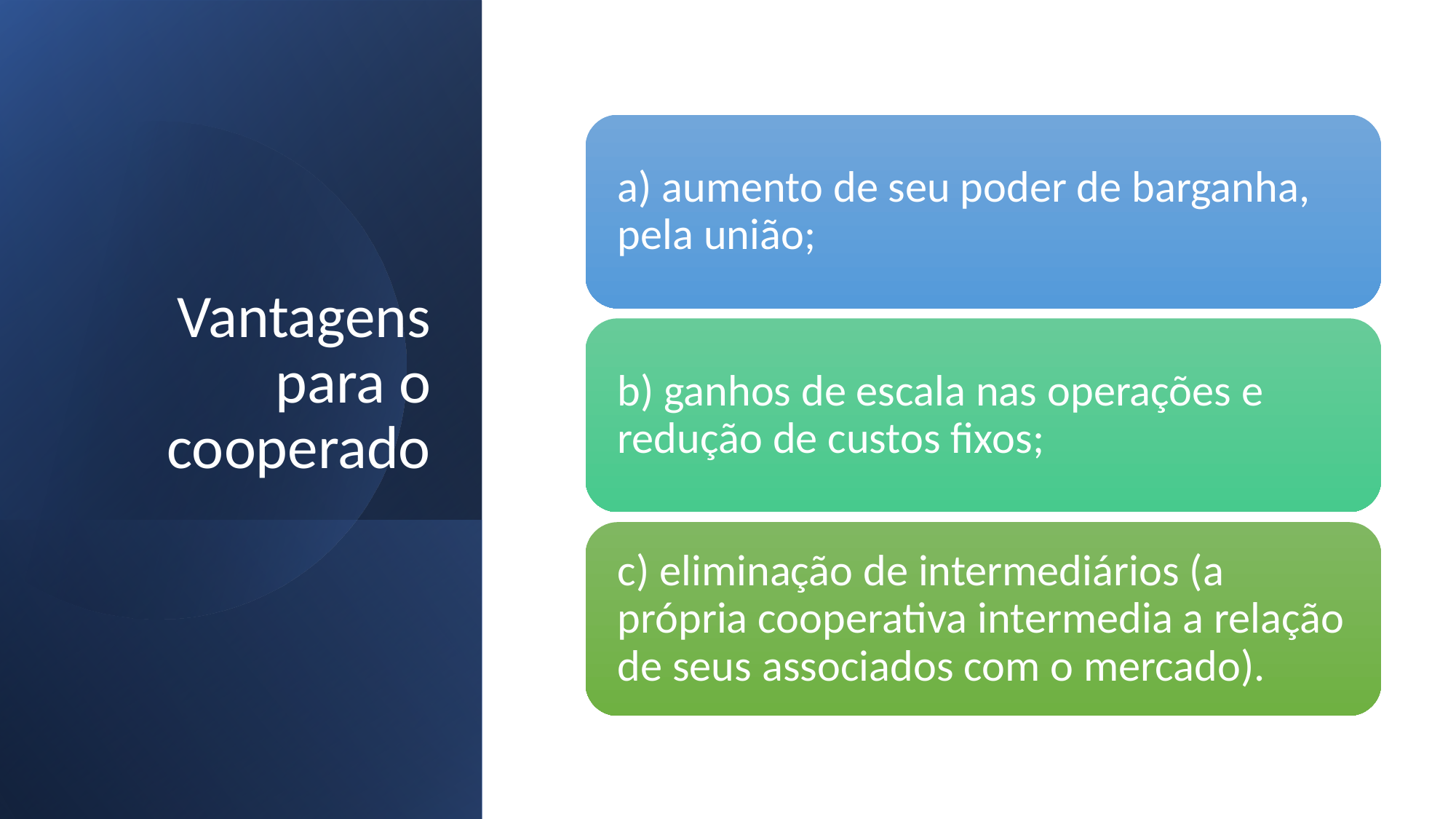

a) aumento de seu poder de barganha, pela união;
b) ganhos de escala nas operações e redução de custos fixos;
c) eliminação de intermediários (a própria cooperativa intermedia a relação de seus associados com o mercado).

# Vantagens para o cooperado